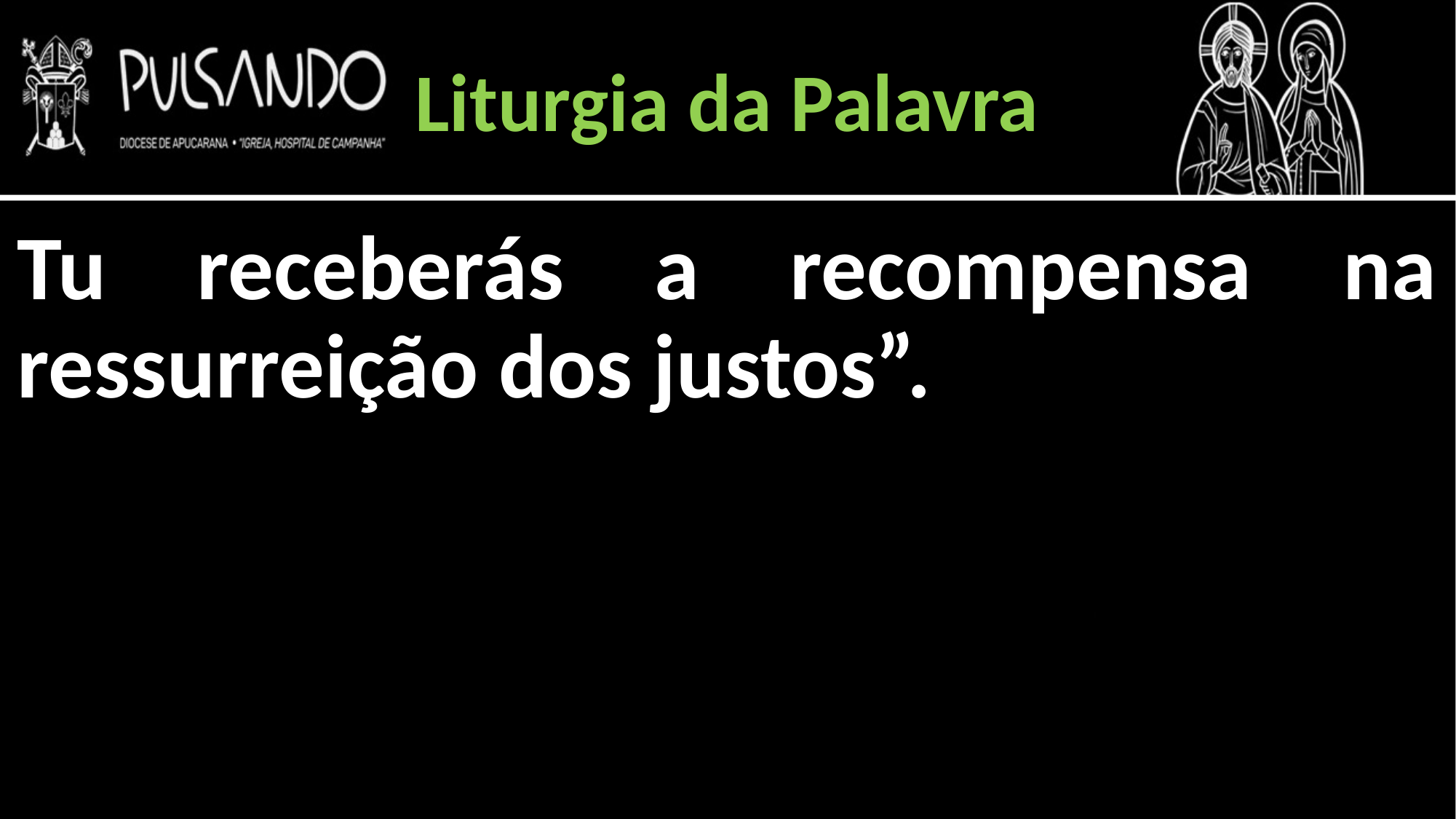

Liturgia da Palavra
Tu receberás a recompensa na ressurreição dos justos”.